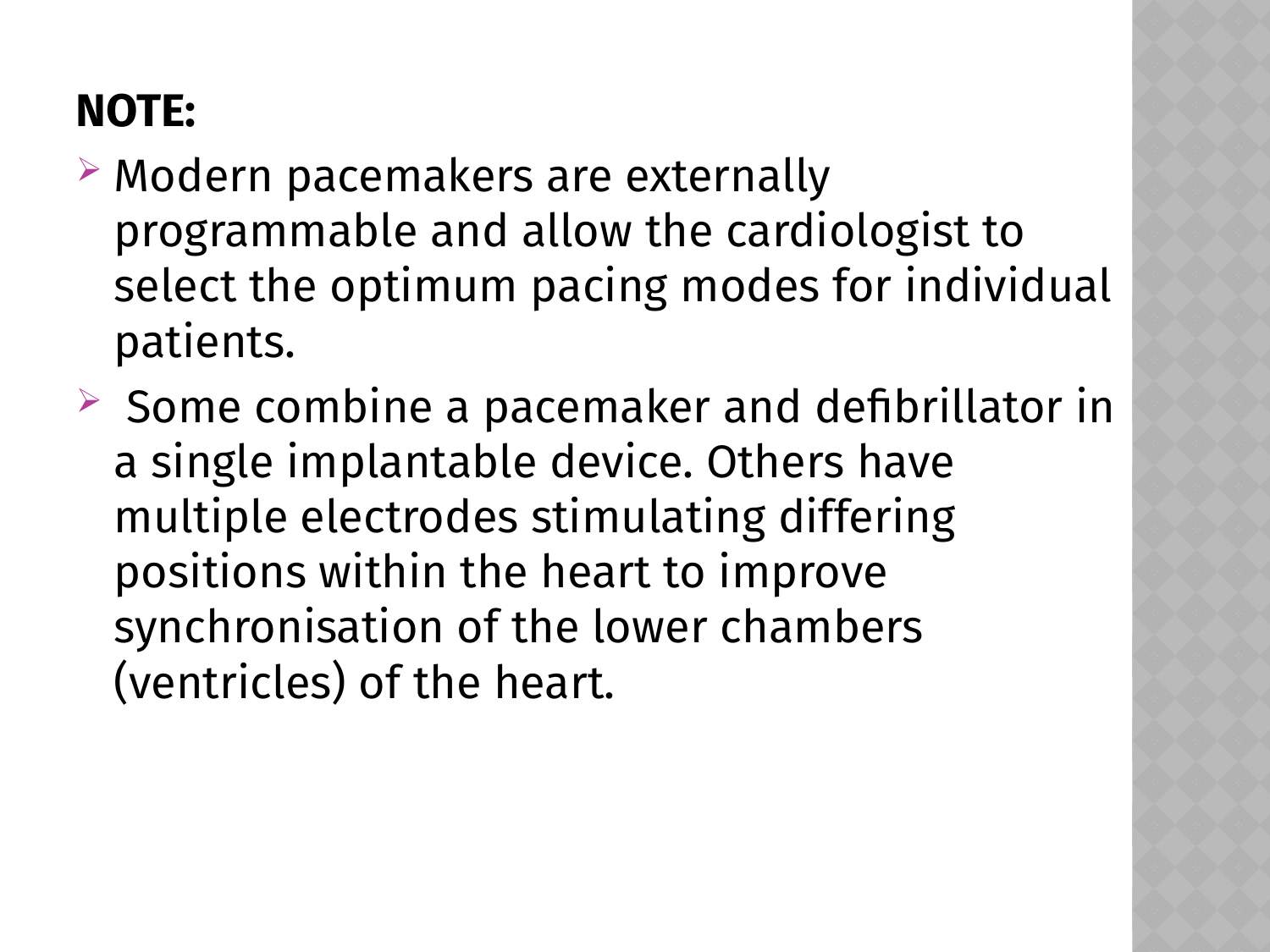

#
NOTE:
Modern pacemakers are externally programmable and allow the cardiologist to select the optimum pacing modes for individual patients.
 Some combine a pacemaker and defibrillator in a single implantable device. Others have multiple electrodes stimulating differing positions within the heart to improve synchronisation of the lower chambers (ventricles) of the heart.